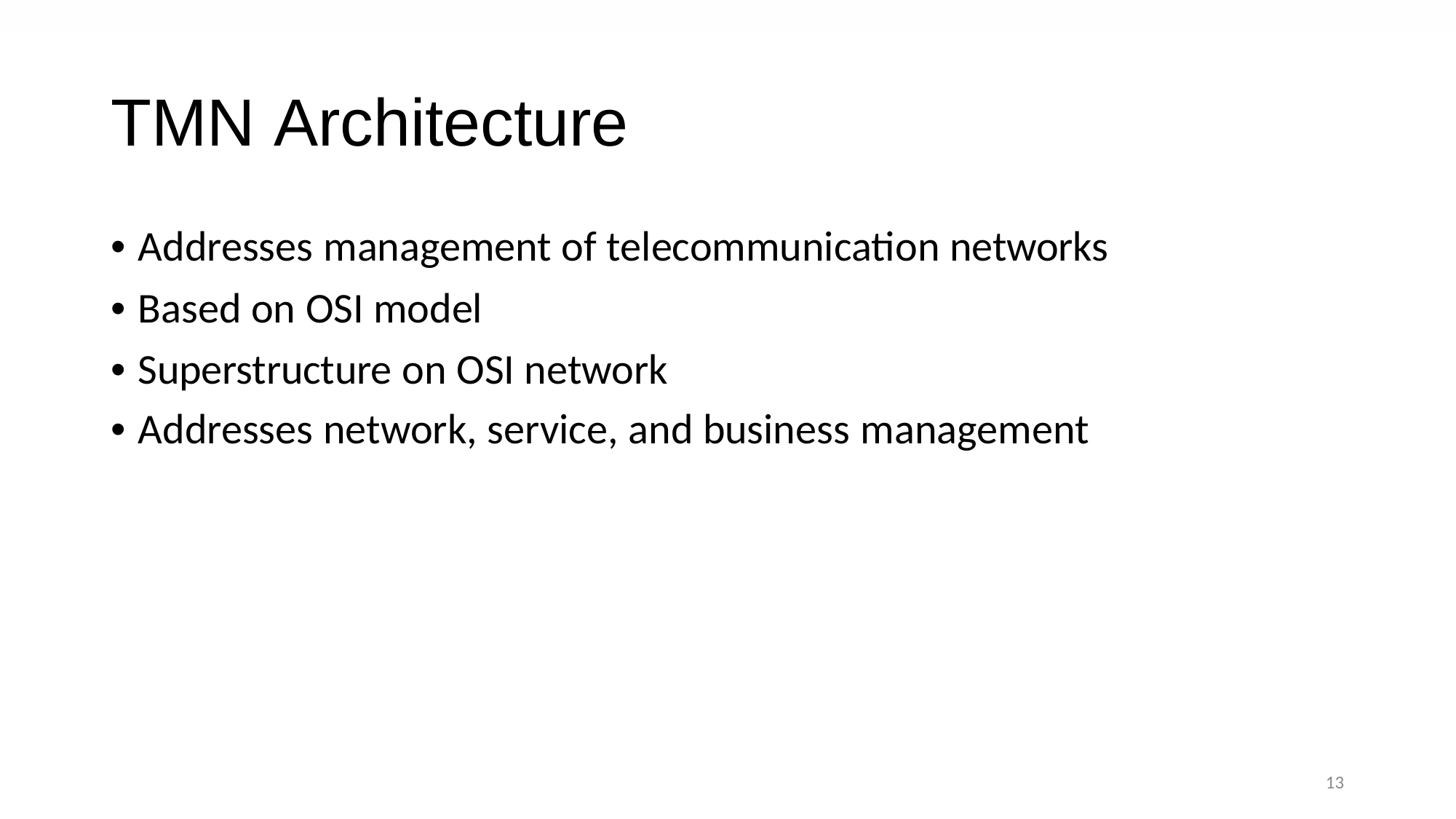

TMN Architecture
• Addresses management of telecommunication networks
• Based on OSI model
• Superstructure on OSI network
• Addresses network, service, and business management
13